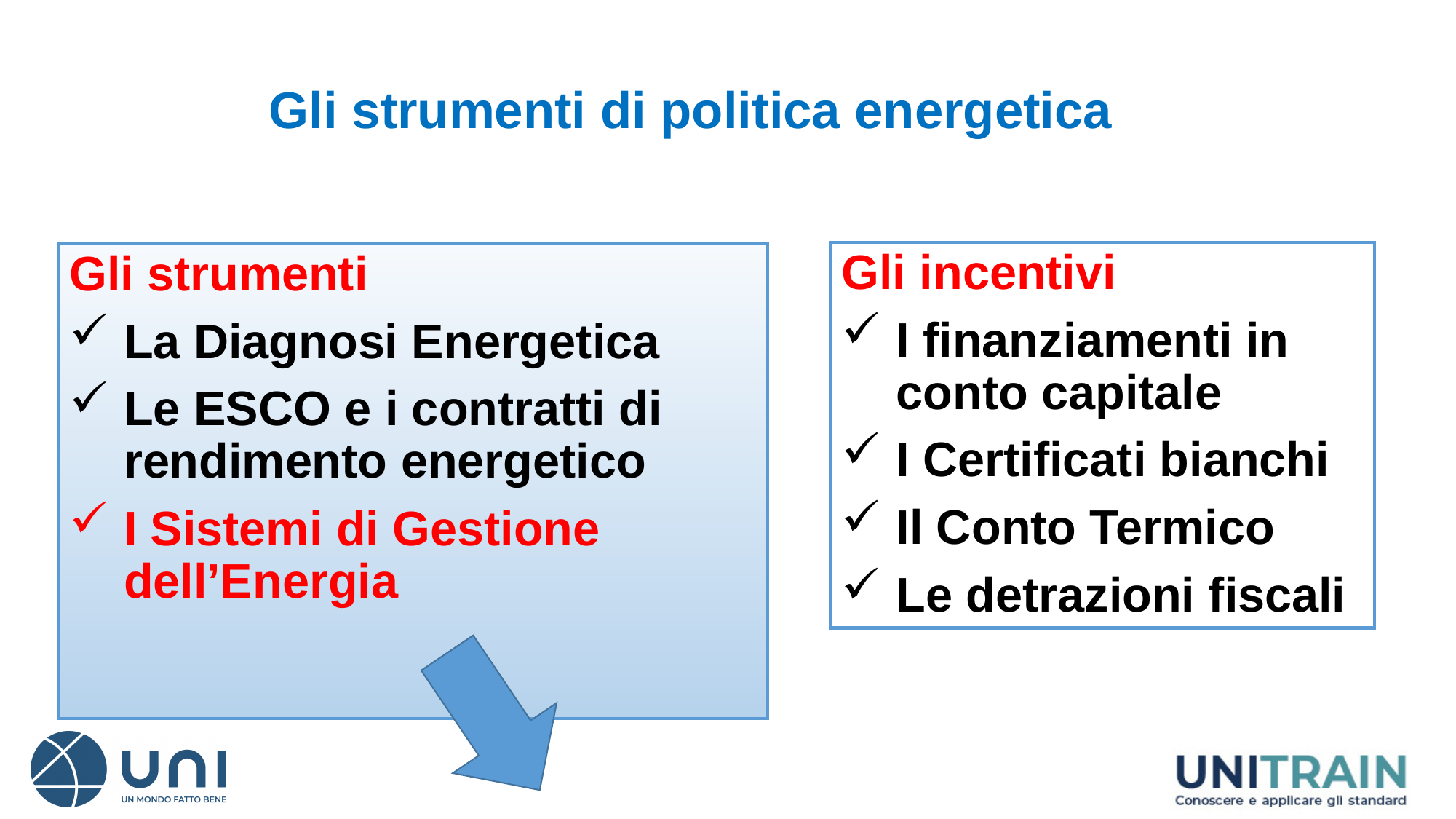

# Gli strumenti di politica energetica
Gli incentivi
I finanziamenti in conto capitale
I Certificati bianchi
Il Conto Termico
Le detrazioni fiscali
Gli strumenti
La Diagnosi Energetica
Le ESCO e i contratti di rendimento energetico
I Sistemi di Gestione dell’Energia